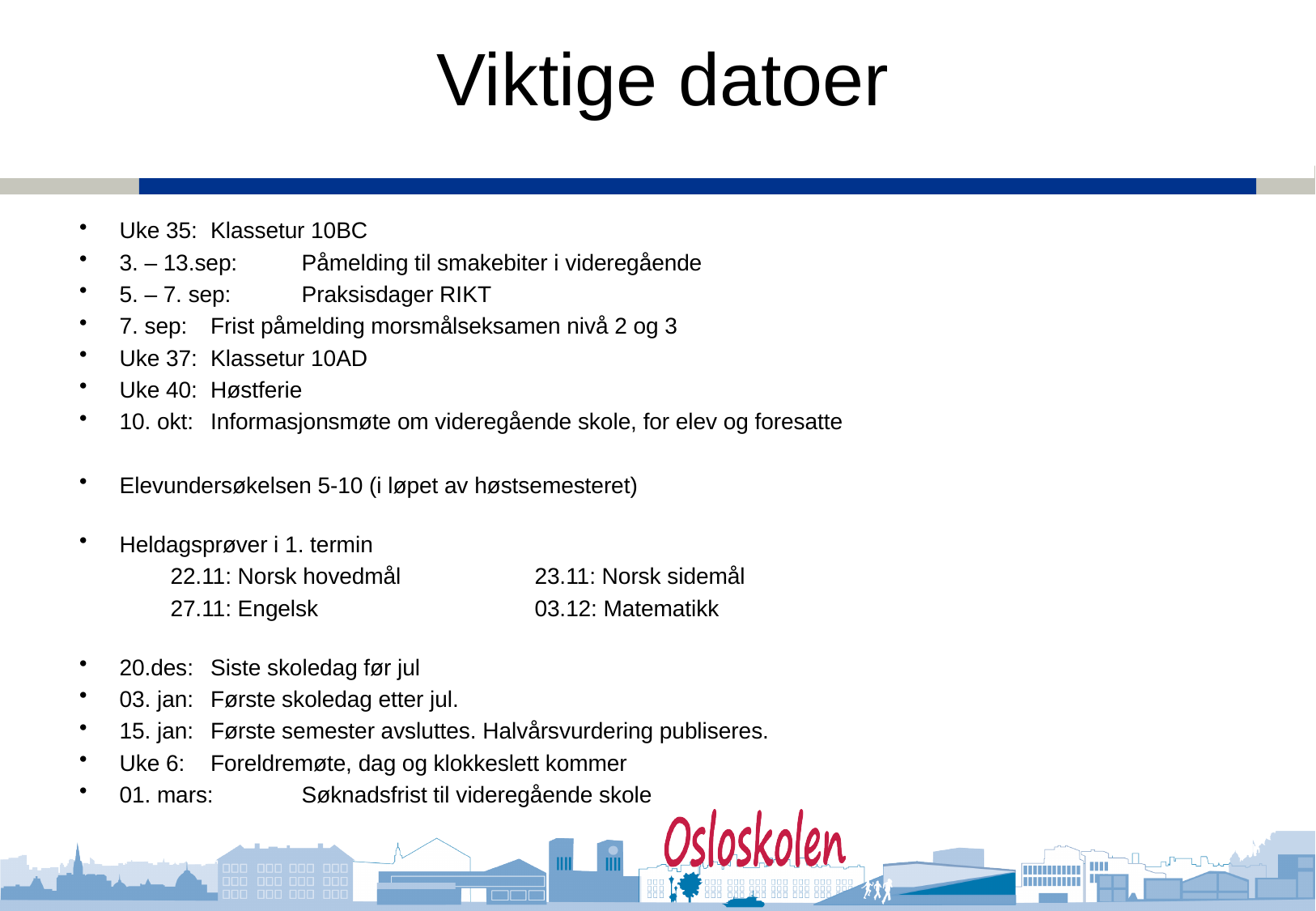

# Viktige datoer

Uke 35: 	Klassetur 10BC
3. – 13.sep: 	Påmelding til smakebiter i videregående
5. – 7. sep: 	Praksisdager RIKT
7. sep: 	Frist påmelding morsmålseksamen nivå 2 og 3
Uke 37: 	Klassetur 10AD
Uke 40: 	Høstferie
10. okt: 	Informasjonsmøte om videregående skole, for elev og foresatte

Elevundersøkelsen 5-10 (i løpet av høstsemesteret)
Heldagsprøver i 1. termin
	22.11: Norsk hovedmål		23.11: Norsk sidemål
	27.11: Engelsk			03.12: Matematikk
20.des: 	Siste skoledag før jul
03. jan: 	Første skoledag etter jul.
15. jan: 	Første semester avsluttes. Halvårsvurdering publiseres.
Uke 6: 	Foreldremøte, dag og klokkeslett kommer
01. mars: 	Søknadsfrist til videregående skole